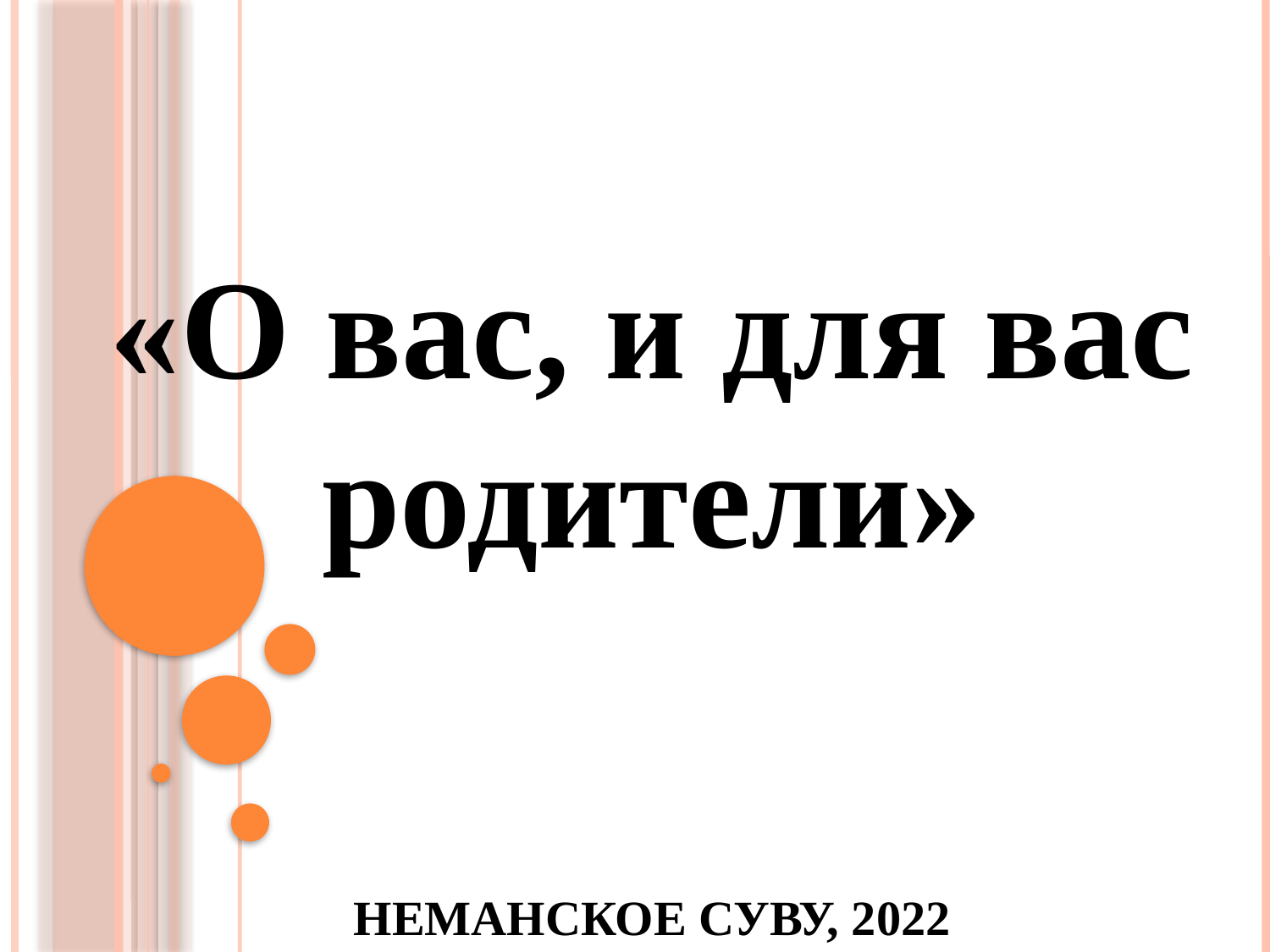

«О вас, и для вас родители»
# Неманское суву, 2022